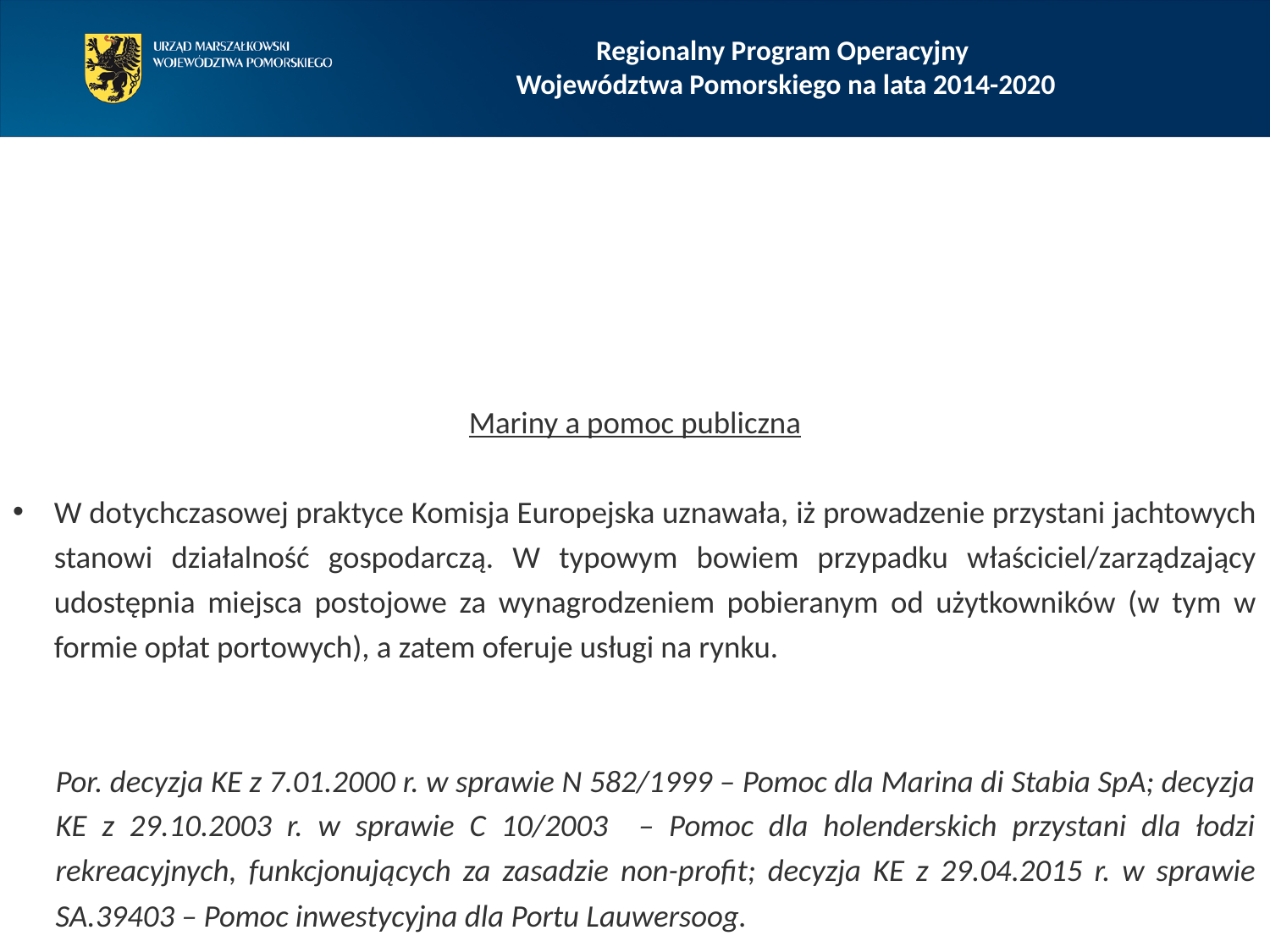

Regionalny Program Operacyjny
Województwa Pomorskiego na lata 2014-2020

Mariny a pomoc publiczna

W dotychczasowej praktyce Komisja Europejska uznawała, iż prowadzenie przystani jachtowych stanowi działalność gospodarczą. W typowym bowiem przypadku właściciel/zarządzający udostępnia miejsca postojowe za wynagrodzeniem pobieranym od użytkowników (w tym w formie opłat portowych), a zatem oferuje usługi na rynku.

Por. decyzja KE z 7.01.2000 r. w sprawie N 582/1999 – Pomoc dla Marina di Stabia SpA; decyzja KE z 29.10.2003 r. w sprawie C 10/2003  – Pomoc dla holenderskich przystani dla łodzi rekreacyjnych, funkcjonujących za zasadzie non-profit; decyzja KE z 29.04.2015 r. w sprawie SA.39403 – Pomoc inwestycyjna dla Portu Lauwersoog.